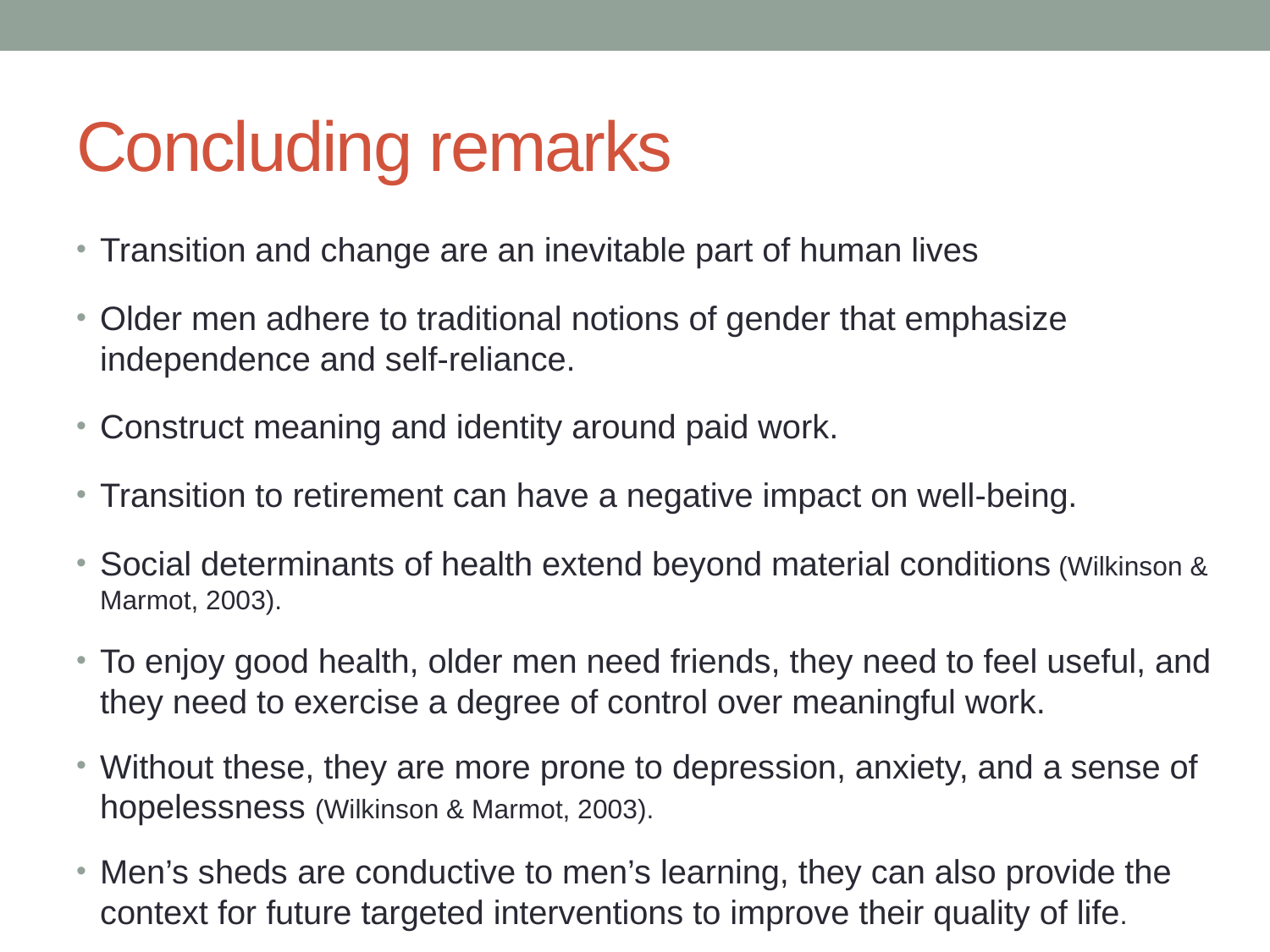

# Concluding remarks
Transition and change are an inevitable part of human lives

Older men adhere to traditional notions of gender that emphasize independence and self-reliance.

Construct meaning and identity around paid work.

Transition to retirement can have a negative impact on well-being.

Social determinants of health extend beyond material conditions (Wilkinson & Marmot, 2003).

To enjoy good health, older men need friends, they need to feel useful, and they need to exercise a degree of control over meaningful work.

Without these, they are more prone to depression, anxiety, and a sense of hopelessness (Wilkinson & Marmot, 2003).

Men’s sheds are conductive to men’s learning, they can also provide the context for future targeted interventions to improve their quality of life.